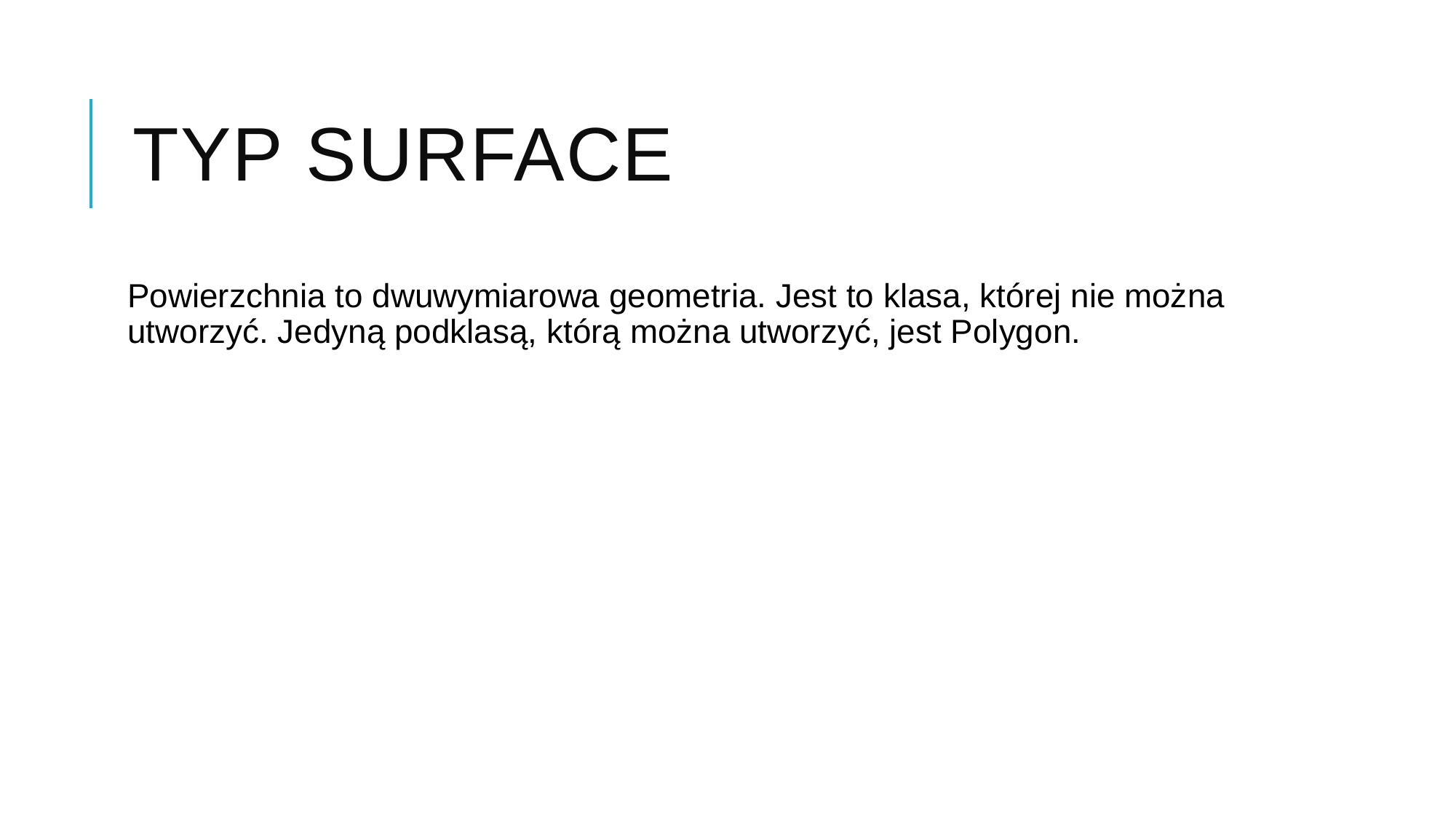

# Typ Surface
Powierzchnia to dwuwymiarowa geometria. Jest to klasa, której nie można utworzyć. Jedyną podklasą, którą można utworzyć, jest Polygon.